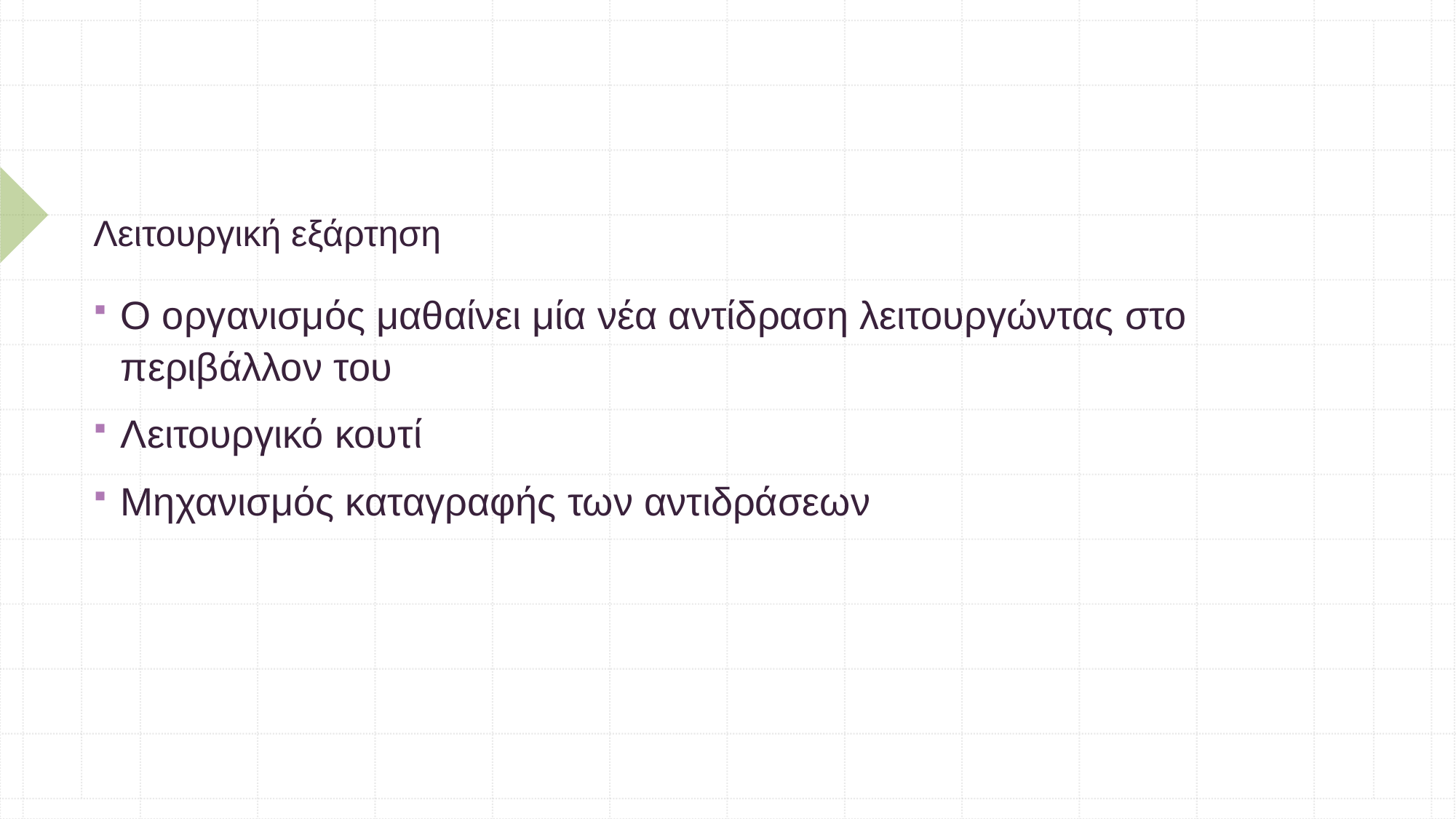

# Λειτουργική εξάρτηση
Ο οργανισμός μαθαίνει μία νέα αντίδραση λειτουργώντας στο περιβάλλον του
Λειτουργικό κουτί
Μηχανισμός καταγραφής των αντιδράσεων